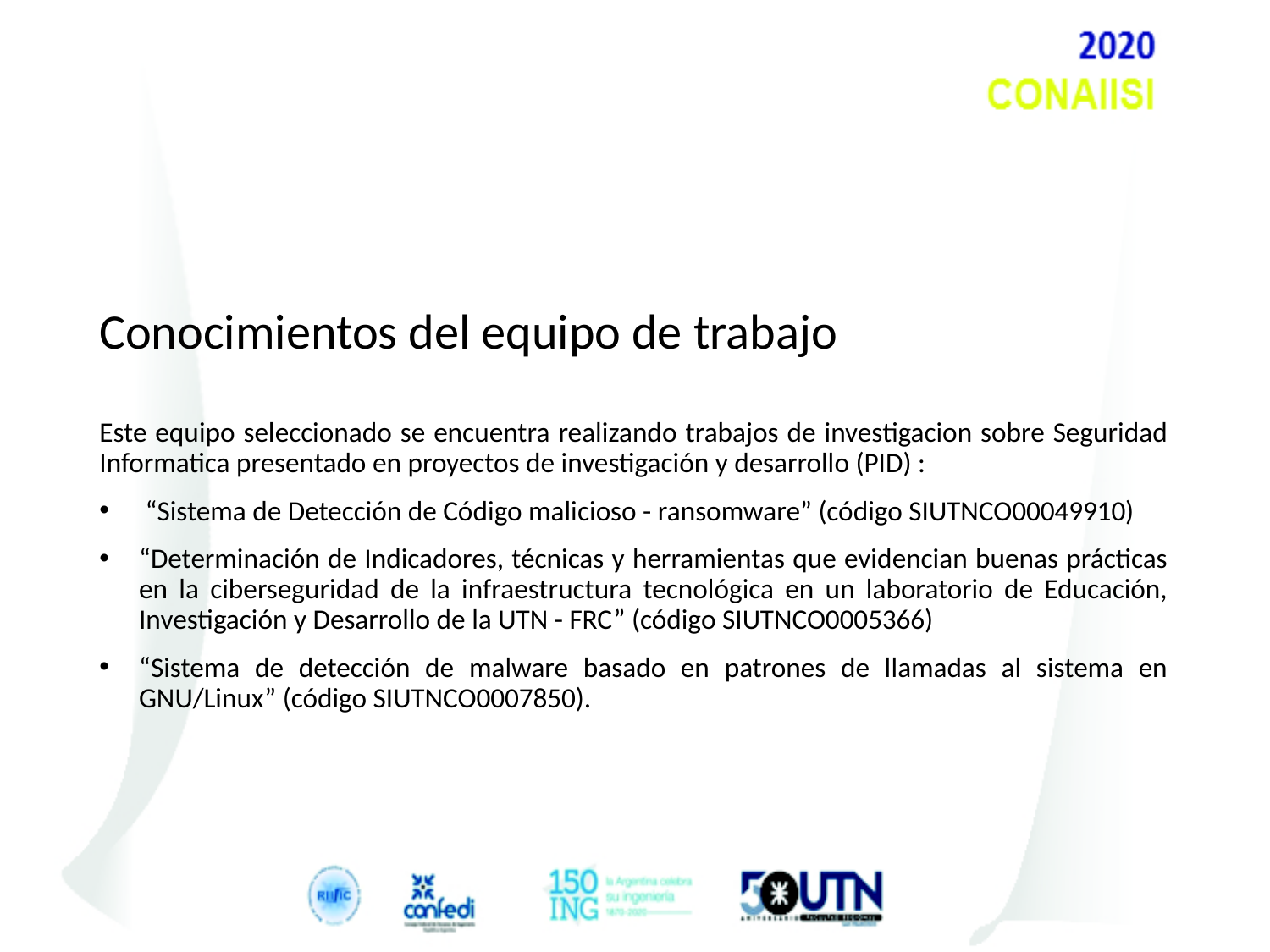

# Conocimientos del equipo de trabajo
Este equipo seleccionado se encuentra realizando trabajos de investigacion sobre Seguridad Informatica presentado en proyectos de investigación y desarrollo (PID) :
 “Sistema de Detección de Código malicioso - ransomware” (código SIUTNCO00049910)
“Determinación de Indicadores, técnicas y herramientas que evidencian buenas prácticas en la ciberseguridad de la infraestructura tecnológica en un laboratorio de Educación, Investigación y Desarrollo de la UTN - FRC” (código SIUTNCO0005366)
“Sistema de detección de malware basado en patrones de llamadas al sistema en GNU/Linux” (código SIUTNCO0007850).